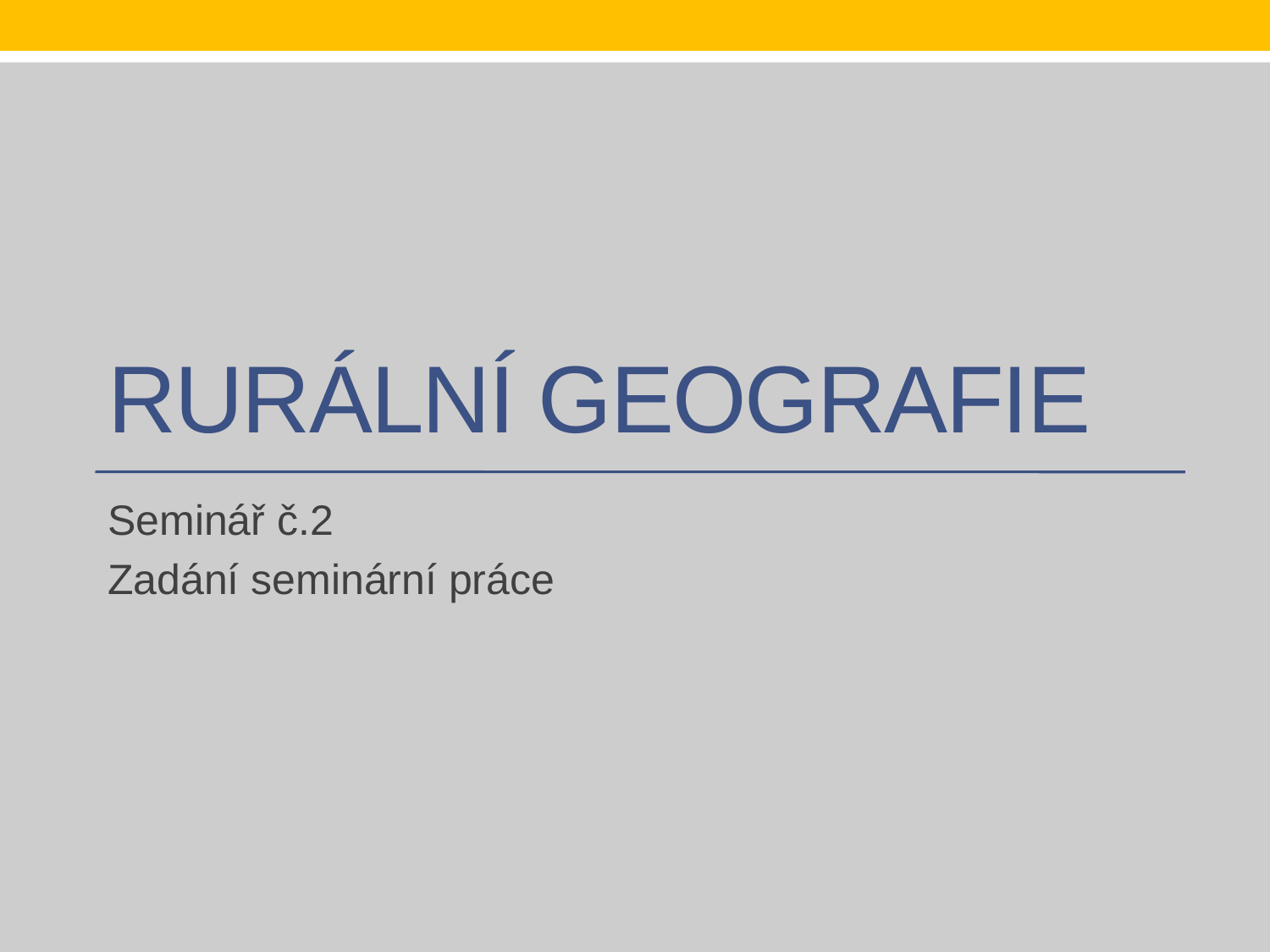

# Rurální geografie
Seminář č.2
Zadání seminární práce